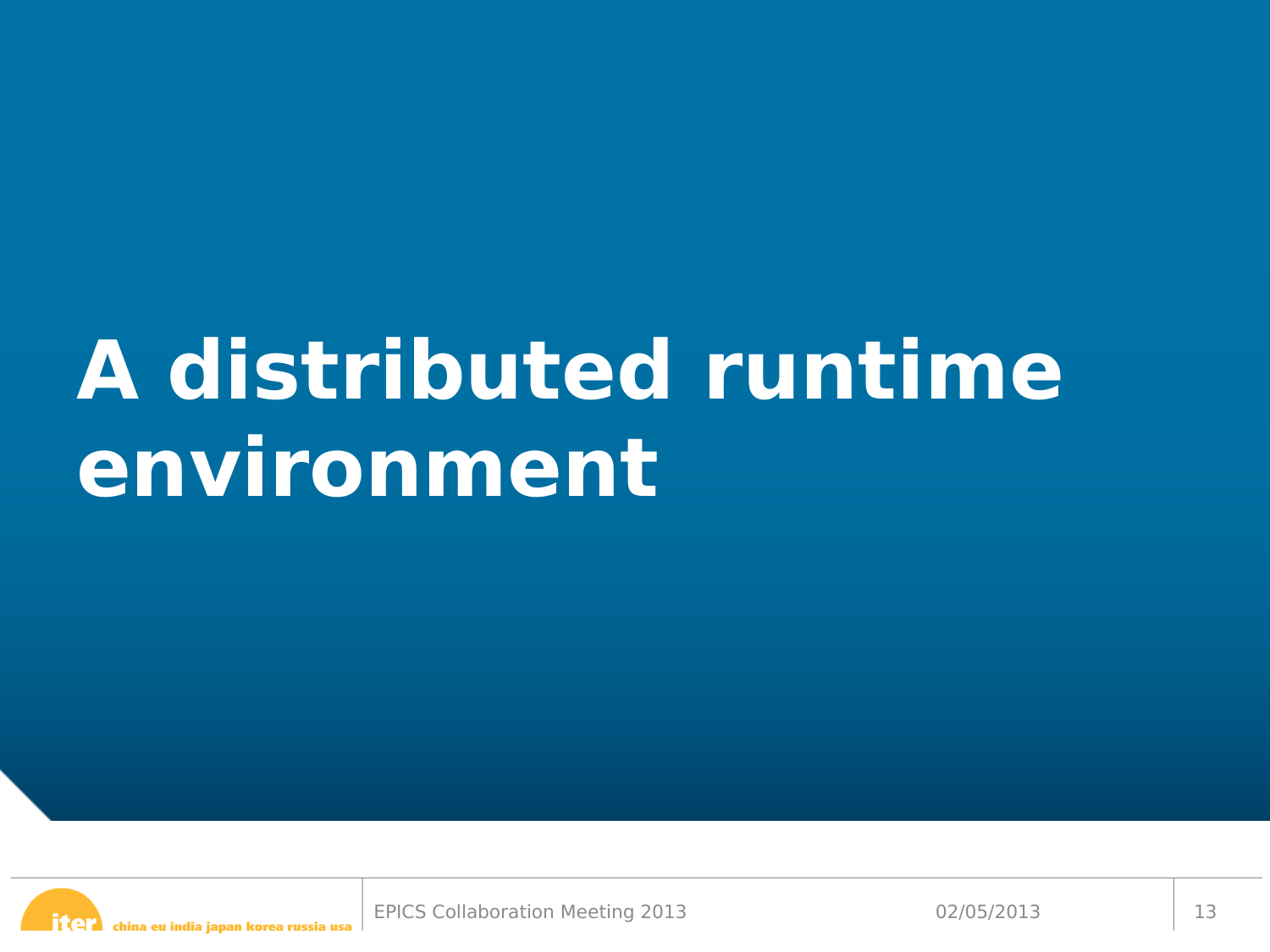

# A distributed runtime environment
02/05/2013
13